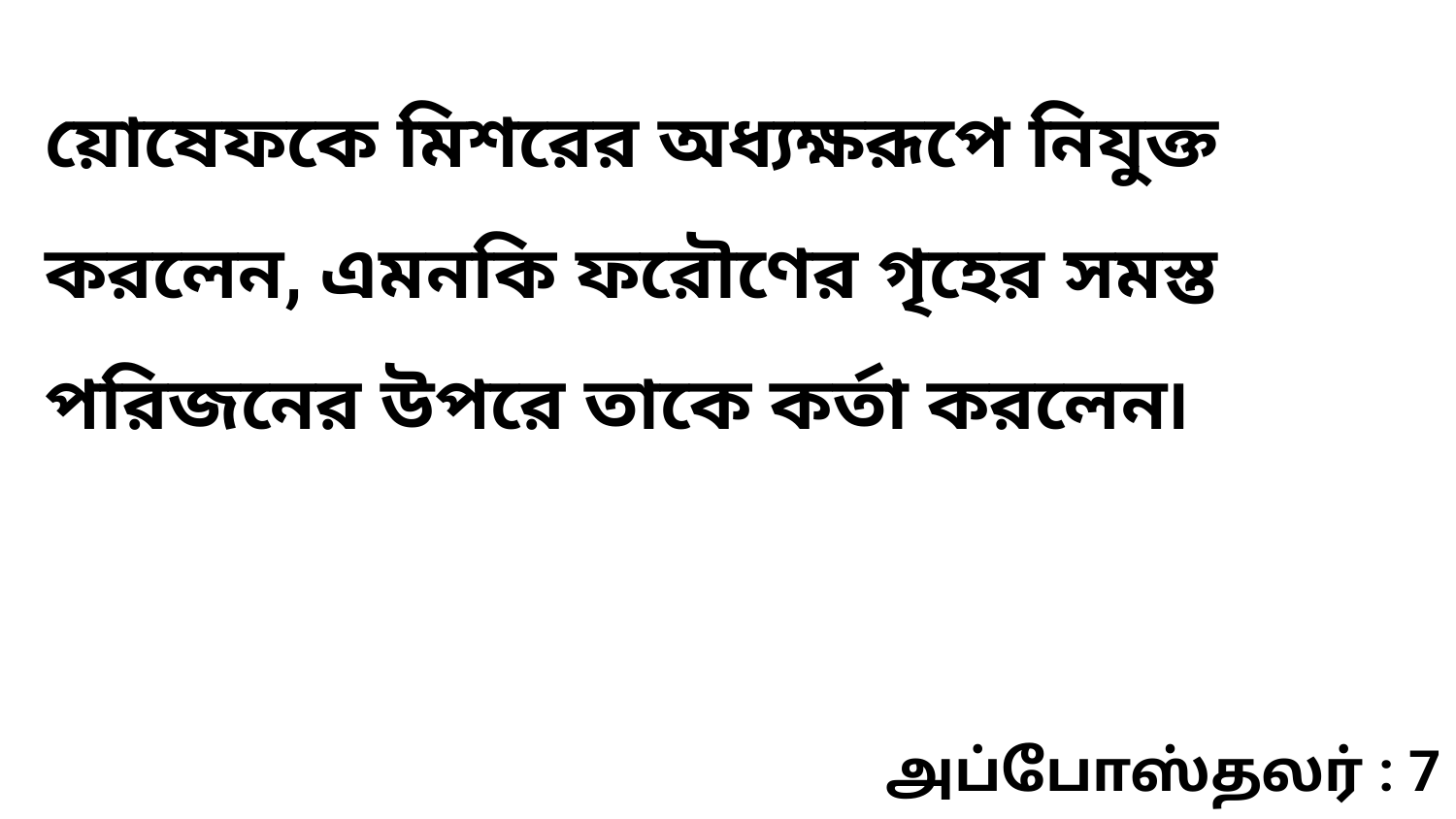

য়োষেফকে মিশরের অধ্যক্ষরূপে নিযুক্ত করলেন, এমনকি ফরৌণের গৃহের সমস্ত পরিজনের উপরে তাকে কর্তা করলেন৷
அப்போஸ்தலர் : 7